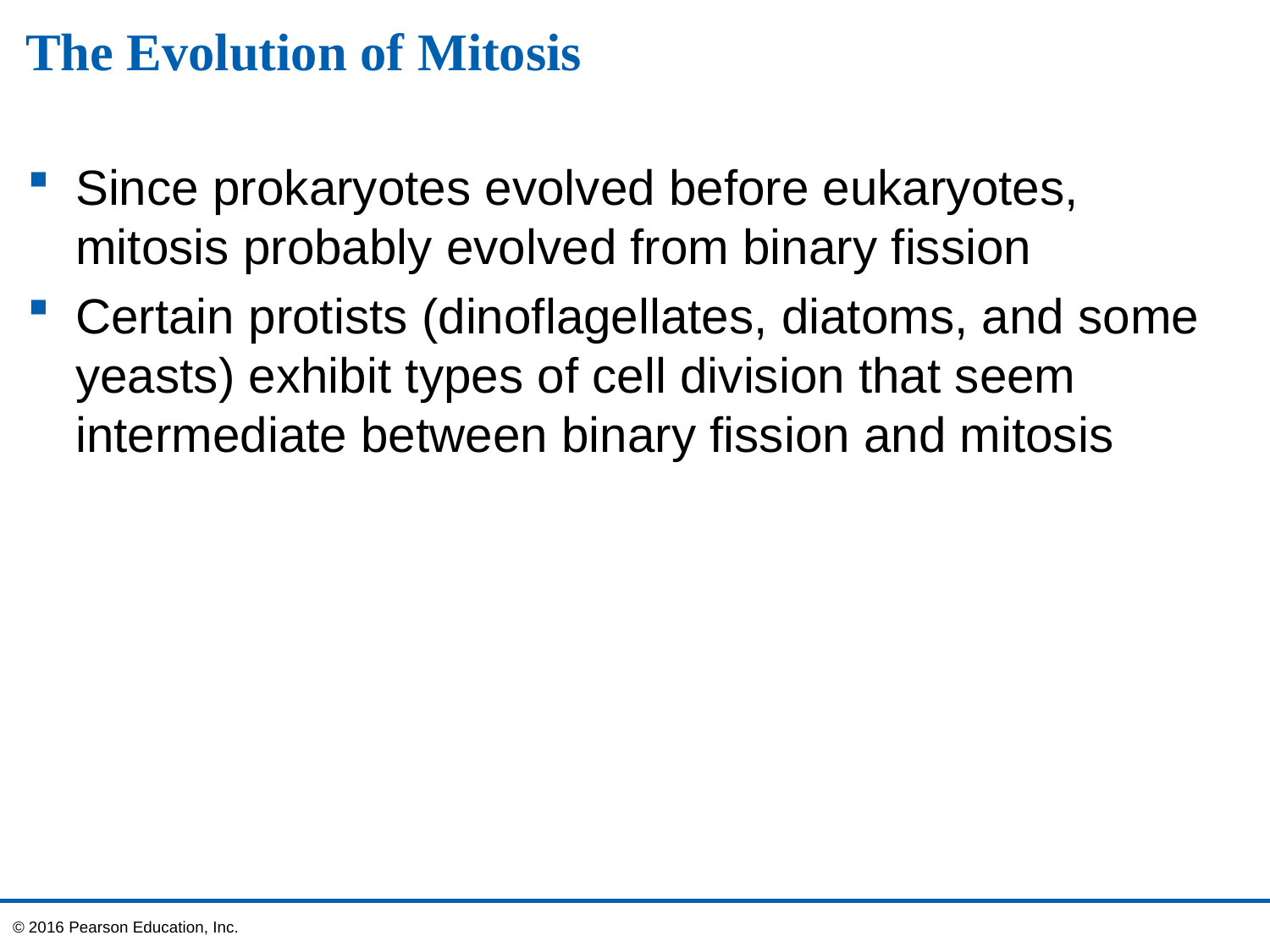

# The Evolution of Mitosis
Since prokaryotes evolved before eukaryotes, mitosis probably evolved from binary fission
Certain protists (dinoflagellates, diatoms, and some yeasts) exhibit types of cell division that seem intermediate between binary fission and mitosis
© 2016 Pearson Education, Inc.